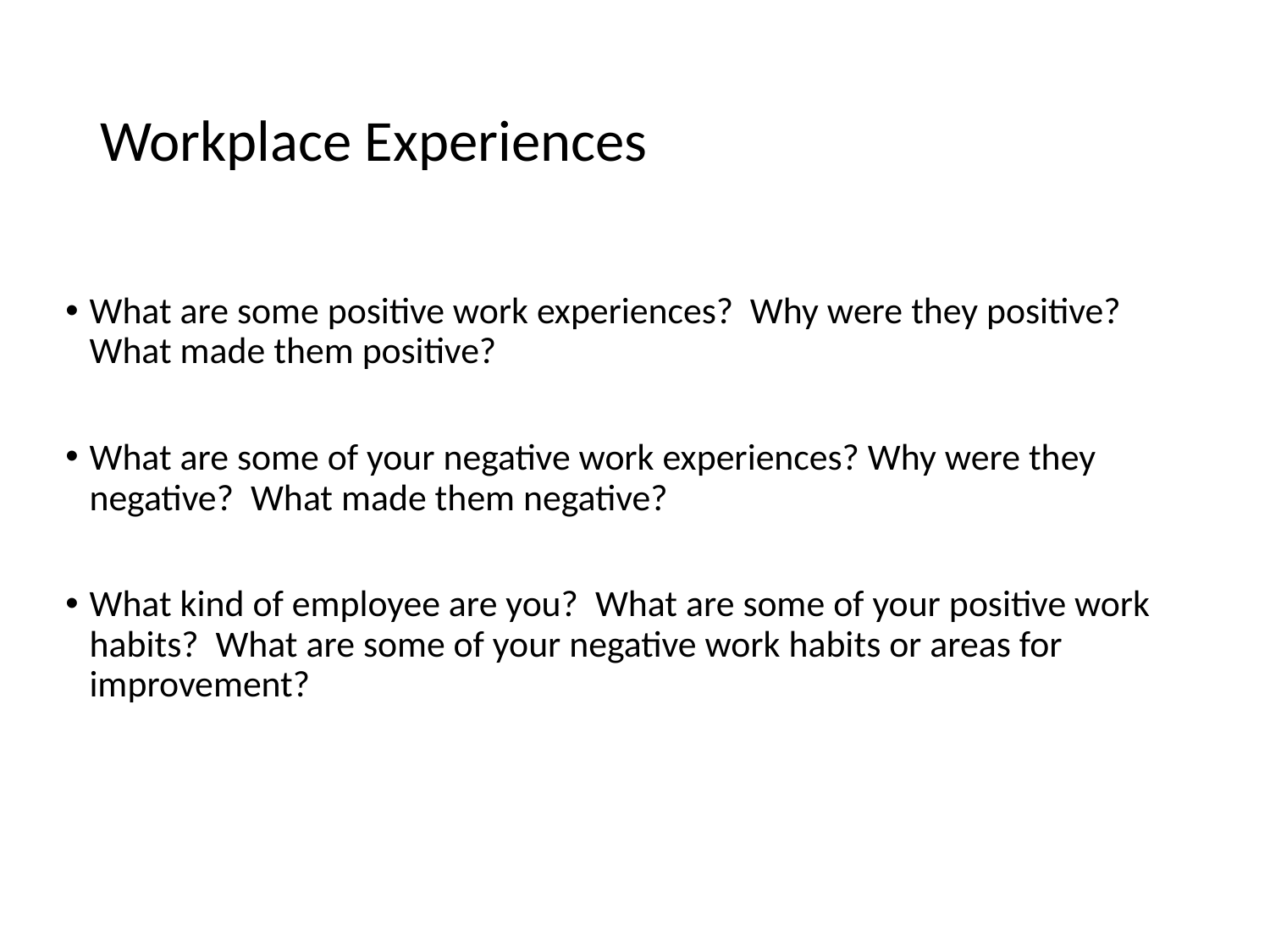

# Workplace Experiences
What are some positive work experiences?  Why were they positive?  What made them positive?

What are some of your negative work experiences? Why were they negative?  What made them negative?

What kind of employee are you?  What are some of your positive work habits?  What are some of your negative work habits or areas for improvement?